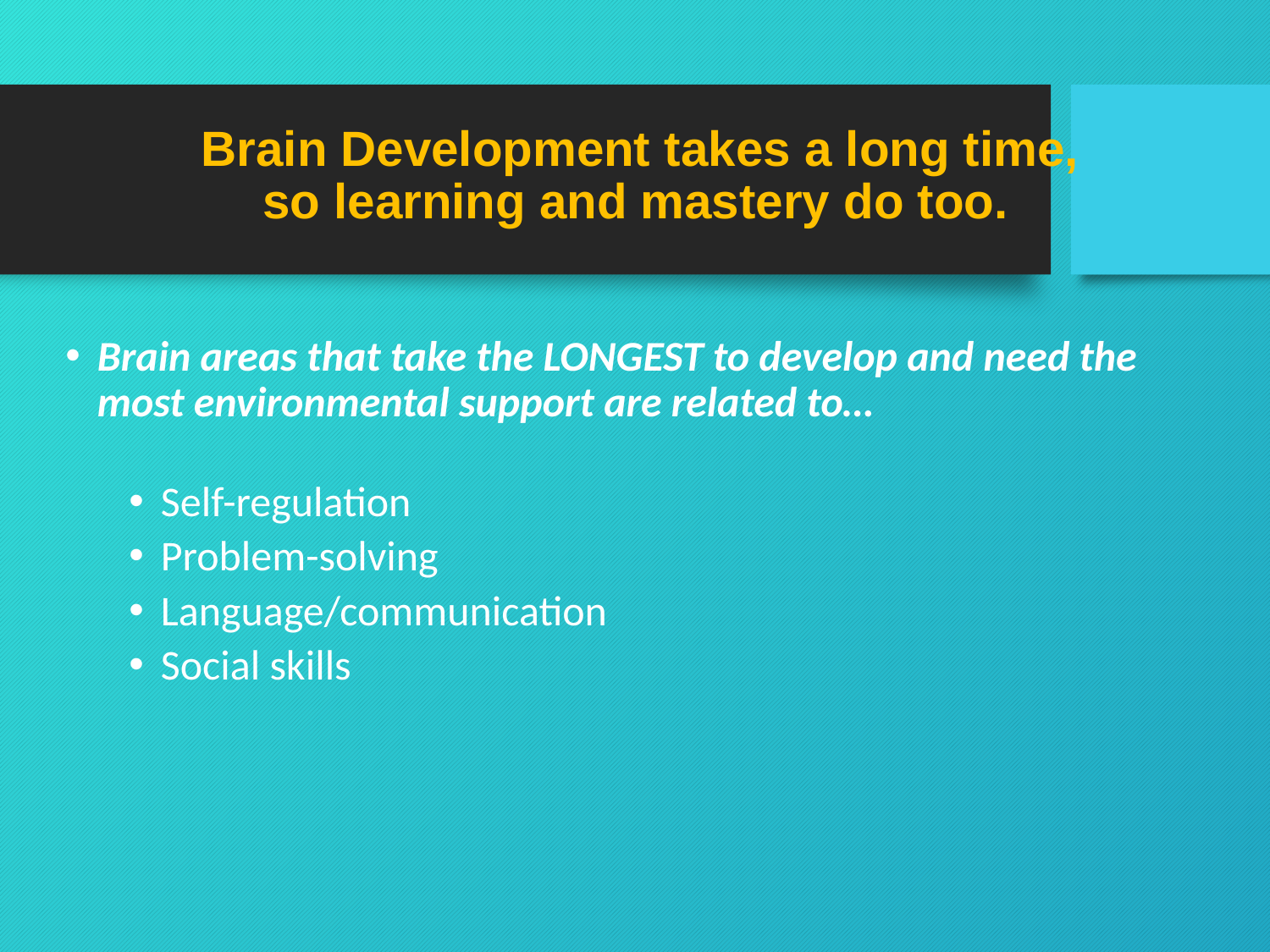

# Brain Development takes a long time, so learning and mastery do too.
Brain areas that take the LONGEST to develop and need the most environmental support are related to…

Self-regulation
Problem-solving
Language/communication
Social skills